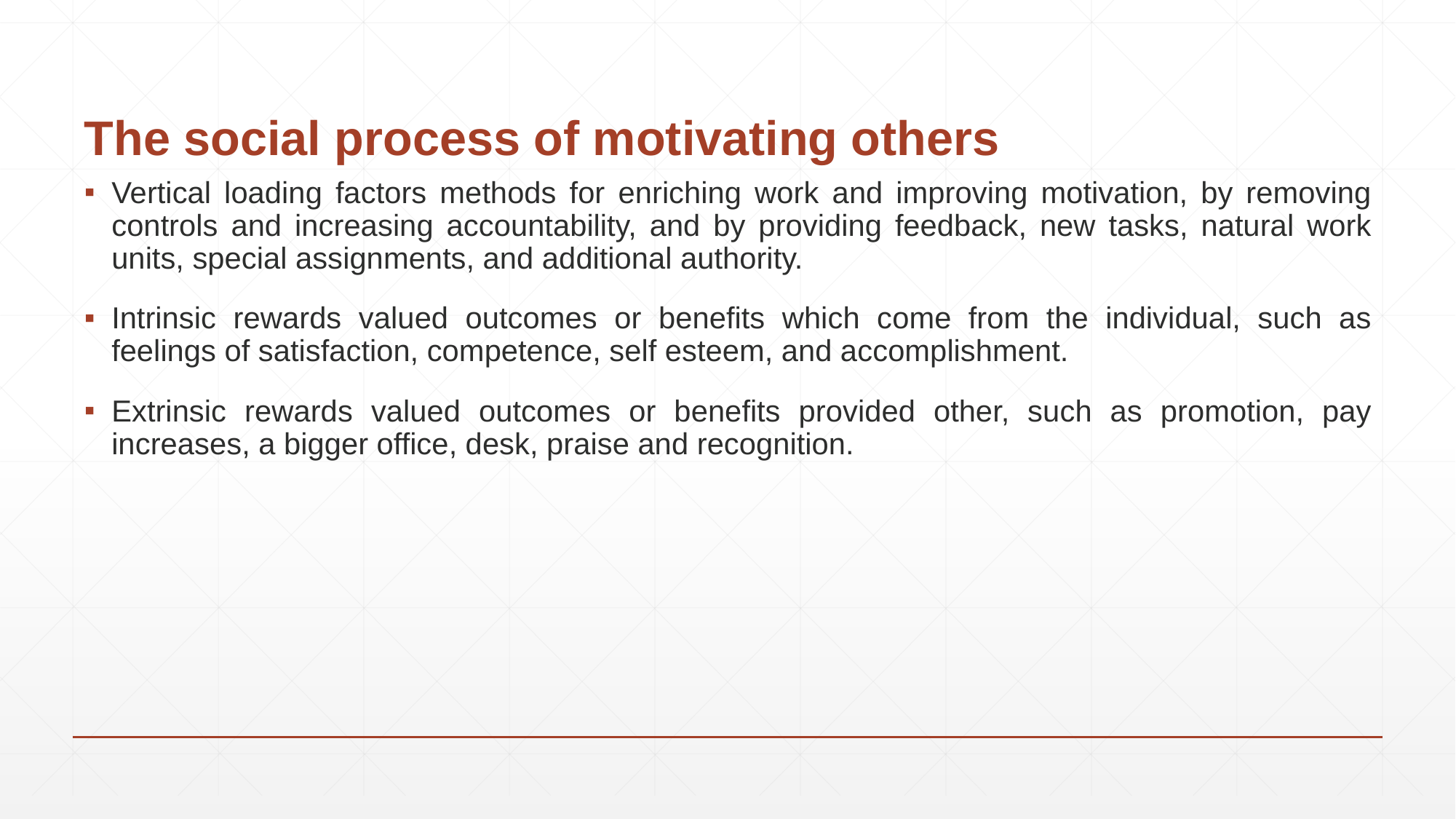

# The social process of motivating others
Vertical loading factors methods for enriching work and improving motivation, by removing controls and increasing accountability, and by providing feedback, new tasks, natural work units, special assignments, and additional authority.
Intrinsic rewards valued outcomes or benefits which come from the individual, such as feelings of satisfaction, competence, self esteem, and accomplishment.
Extrinsic rewards valued outcomes or benefits provided other, such as promotion, pay increases, a bigger office, desk, praise and recognition.